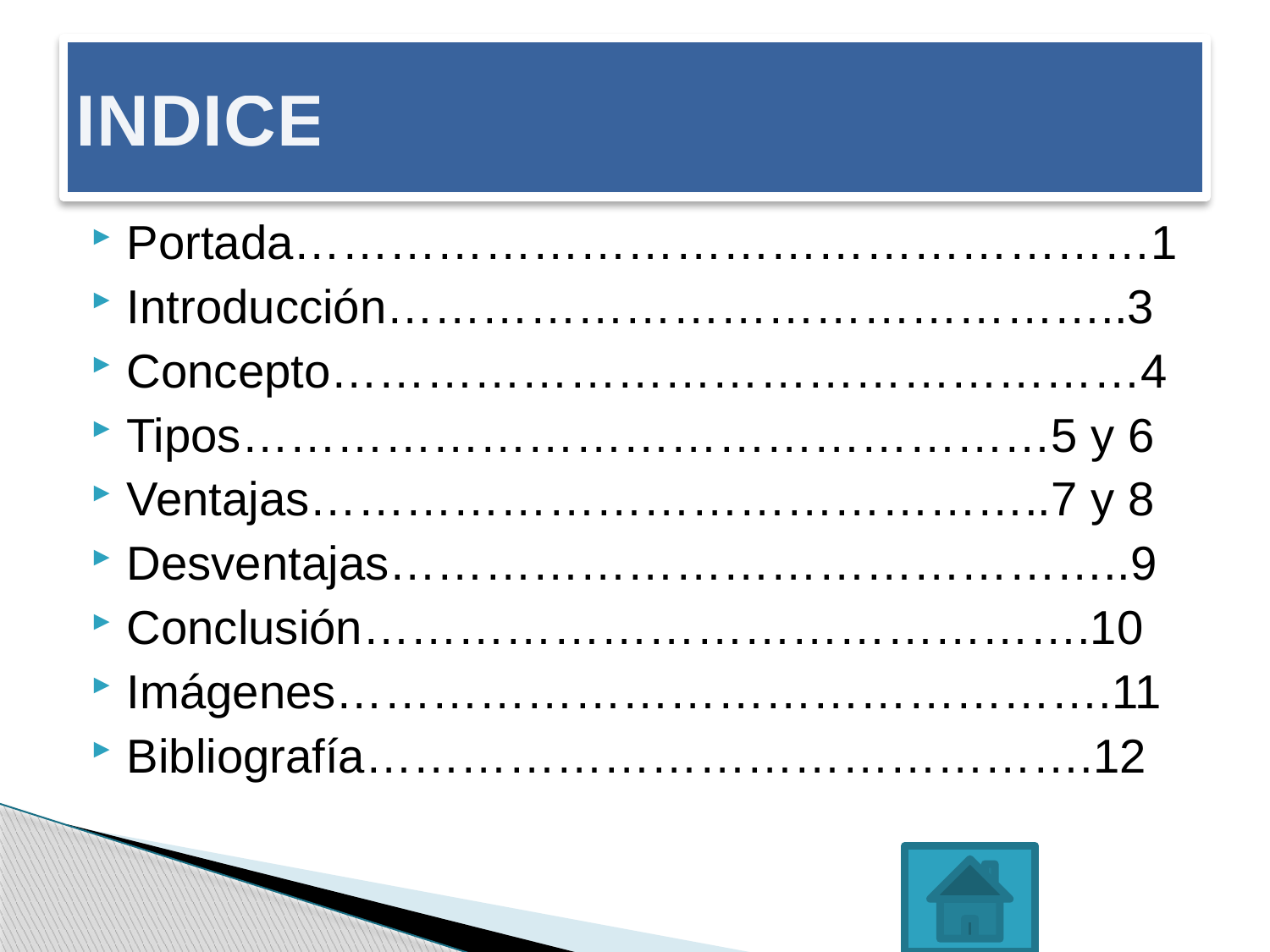

# INDICE
Portada………………………………………………1
Introducción………………………………………..3
Concepto……………………………………………4
Tipos……………………………………………5 y 6
Ventajas………………………………………..7 y 8
Desventajas………………………………………..9
Conclusión……………………………………….10
Imágenes………………………………………….11
Bibliografía……………………………………….12